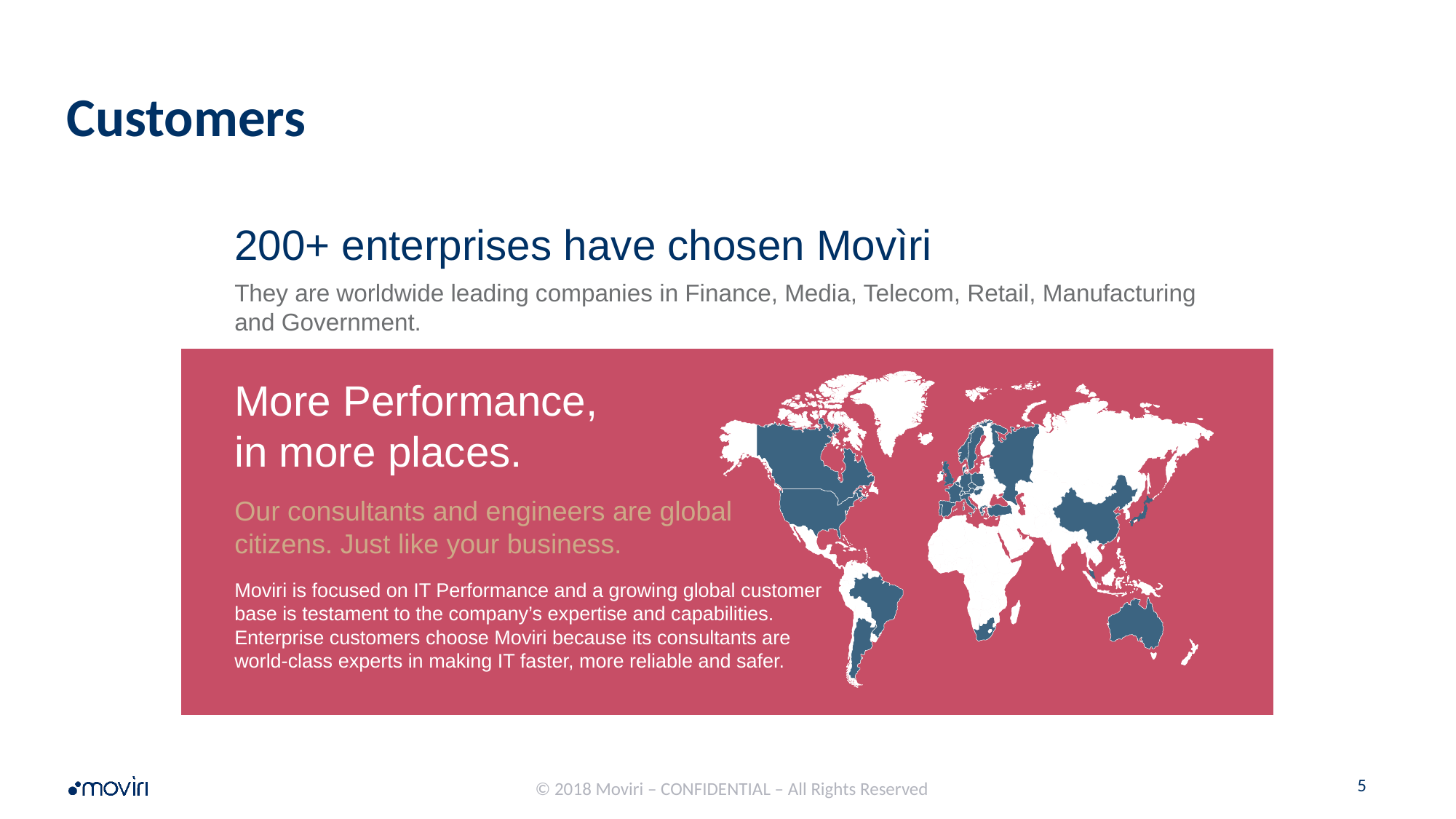

# Customers
200+ enterprises have chosen Movìri
They are worldwide leading companies in Finance, Media, Telecom, Retail, Manufacturing and Government.

More Performance,
in more places.
Our consultants and engineers are global
citizens. Just like your business.
Moviri is focused on IT Performance and a growing global customer
base is testament to the company’s expertise and capabilities.
Enterprise customers choose Moviri because its consultants are
world-class experts in making IT faster, more reliable and safer.

© 2018 Moviri – CONFIDENTIAL – All Rights Reserved